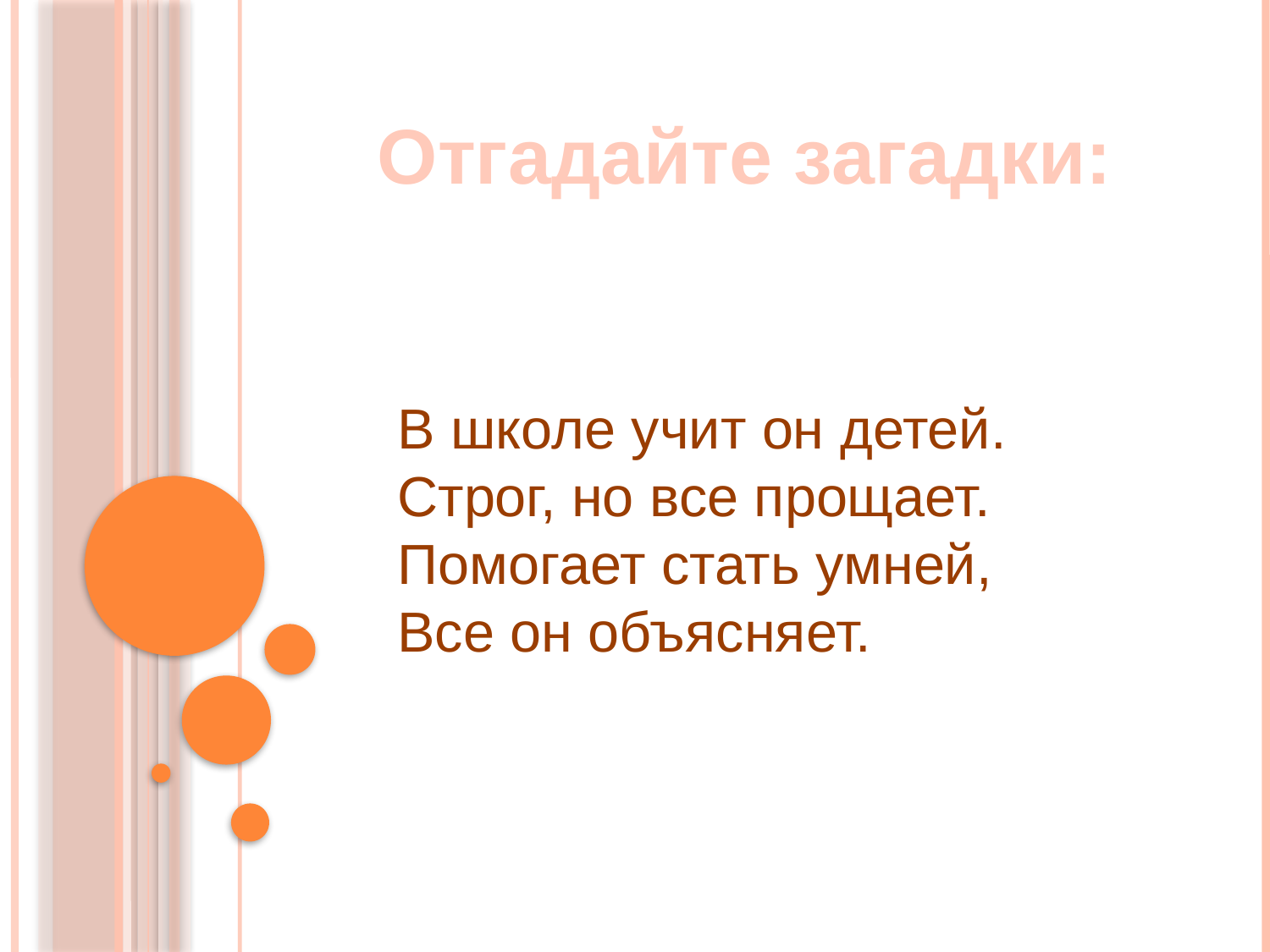

# Отгадайте загадки:
В школе учит он детей.
Строг, но все прощает.
Помогает стать умней,
Все он объясняет.